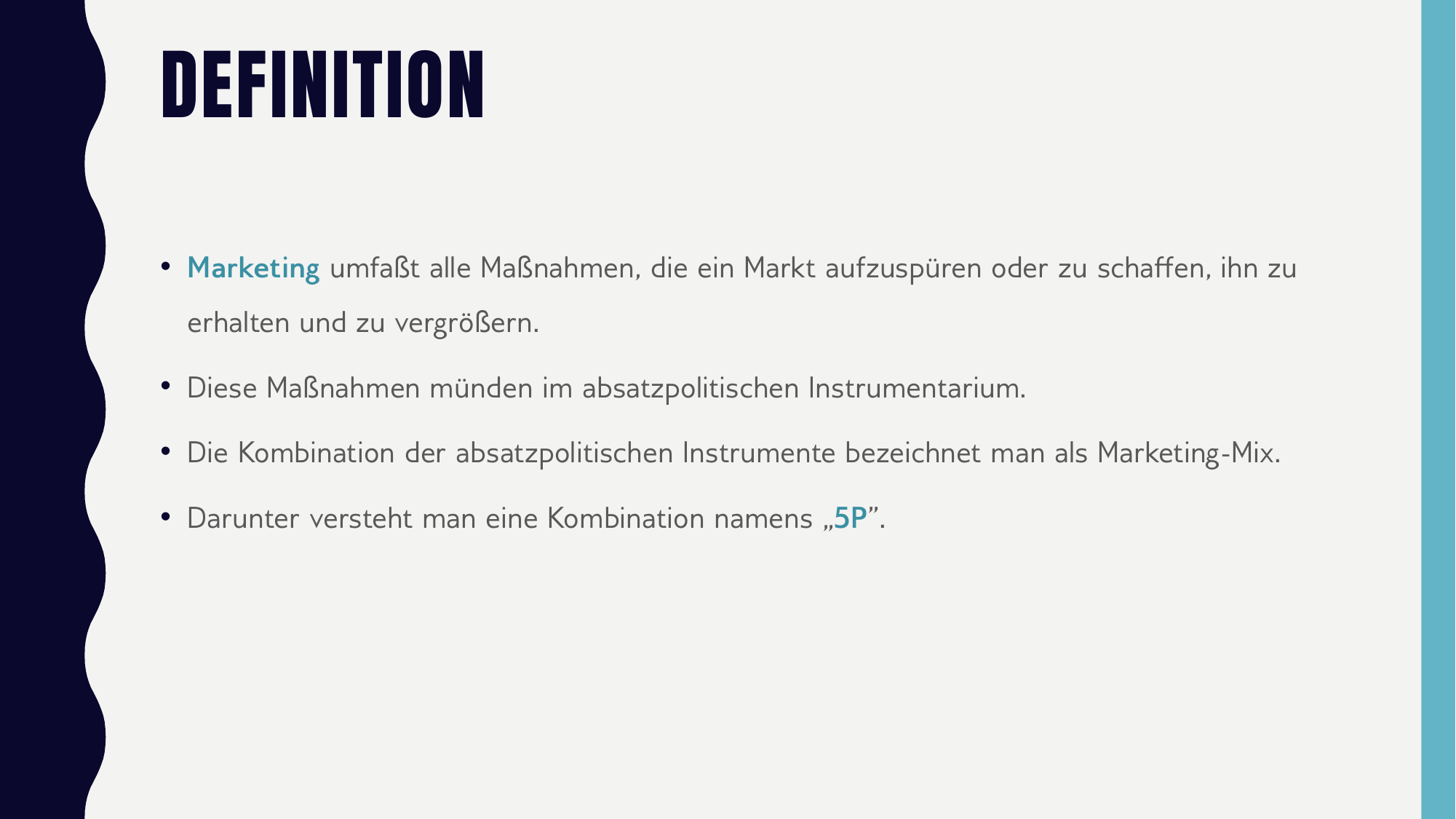

# definition
Marketing umfaßt alle Maßnahmen, die ein Markt aufzuspüren oder zu schaffen, ihn zu erhalten und zu vergrößern.
Diese Maßnahmen münden im absatzpolitischen Instrumentarium.
Die Kombination der absatzpolitischen Instrumente bezeichnet man als Marketing-Mix.
Darunter versteht man eine Kombination namens „5P”.